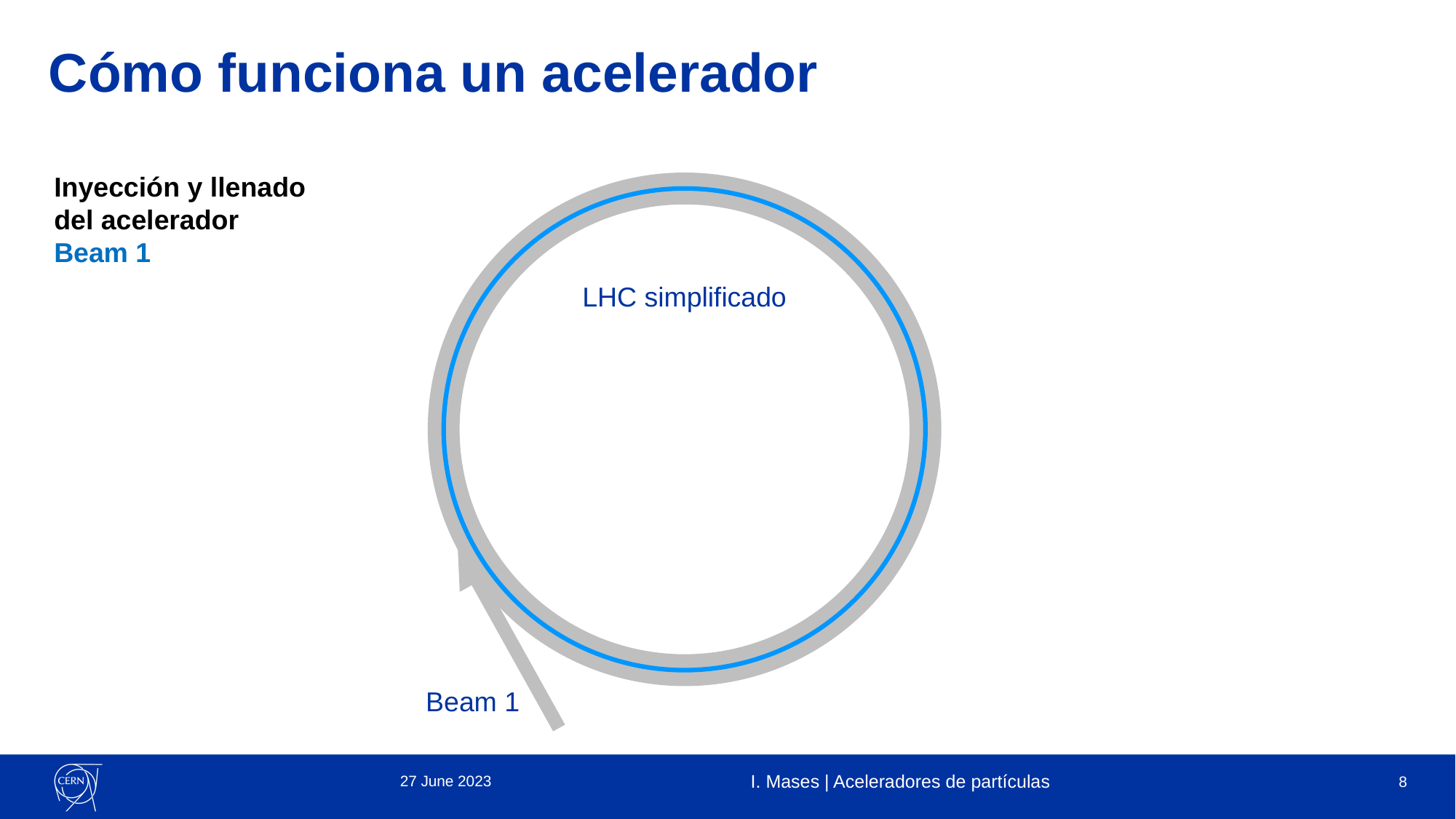

# Cómo funciona un acelerador
Inyección y llenado del acelerador
Beam 1

Beam 1

LHC simplificado

27 June 2023
I. Mases | Aceleradores de partículas
8